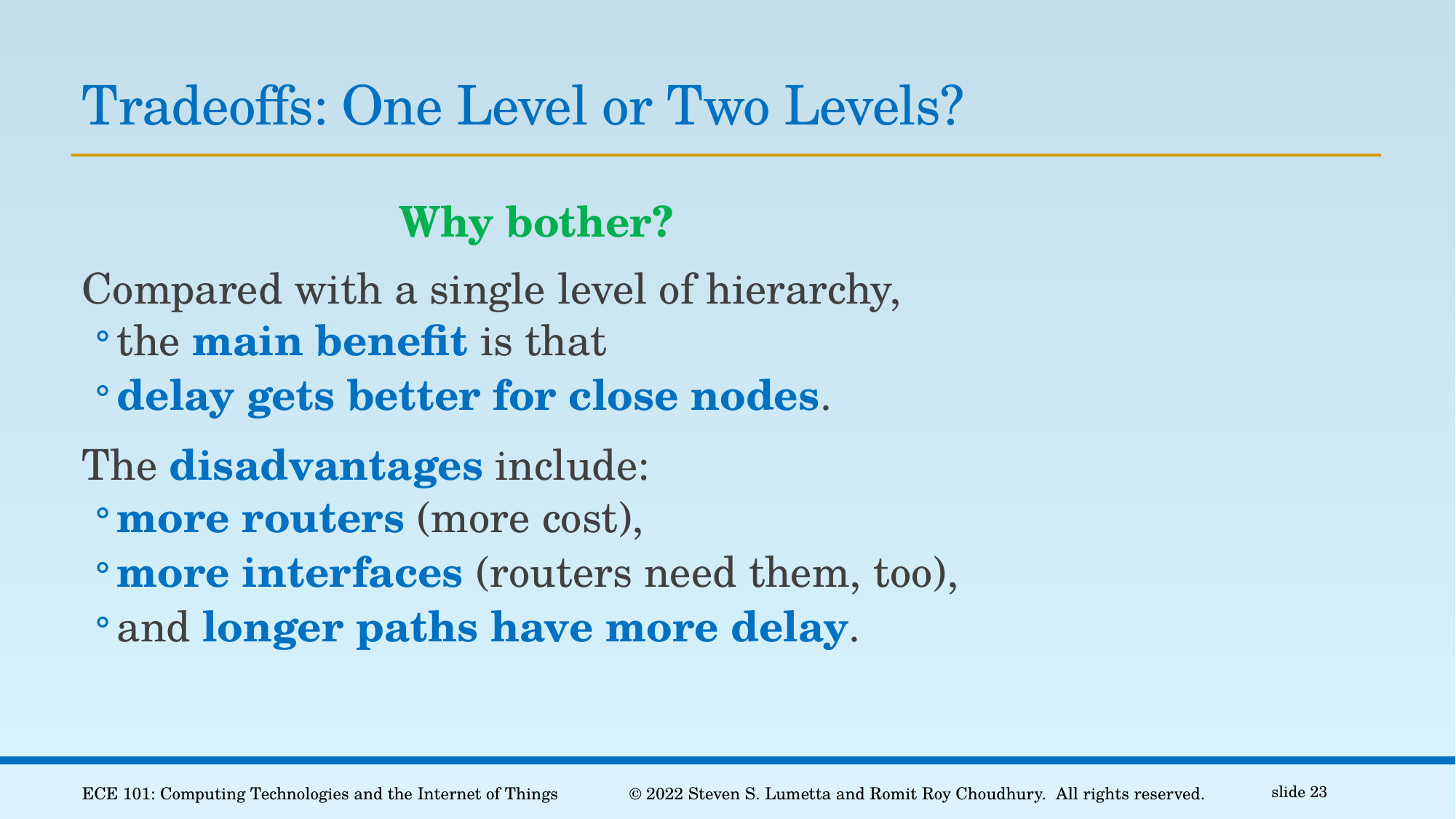

# Tradeoffs: One Level or Two Levels?
Why bother?
Compared with a single level of hierarchy,
the main benefit is that
delay gets better for close nodes.
The disadvantages include:
more routers (more cost),
more interfaces (routers need them, too),
and longer paths have more delay.

ECE 101: Computing Technologies and the Internet of Things
© 2022 Steven S. Lumetta and Romit Roy Choudhury.  All rights reserved.
slide 23